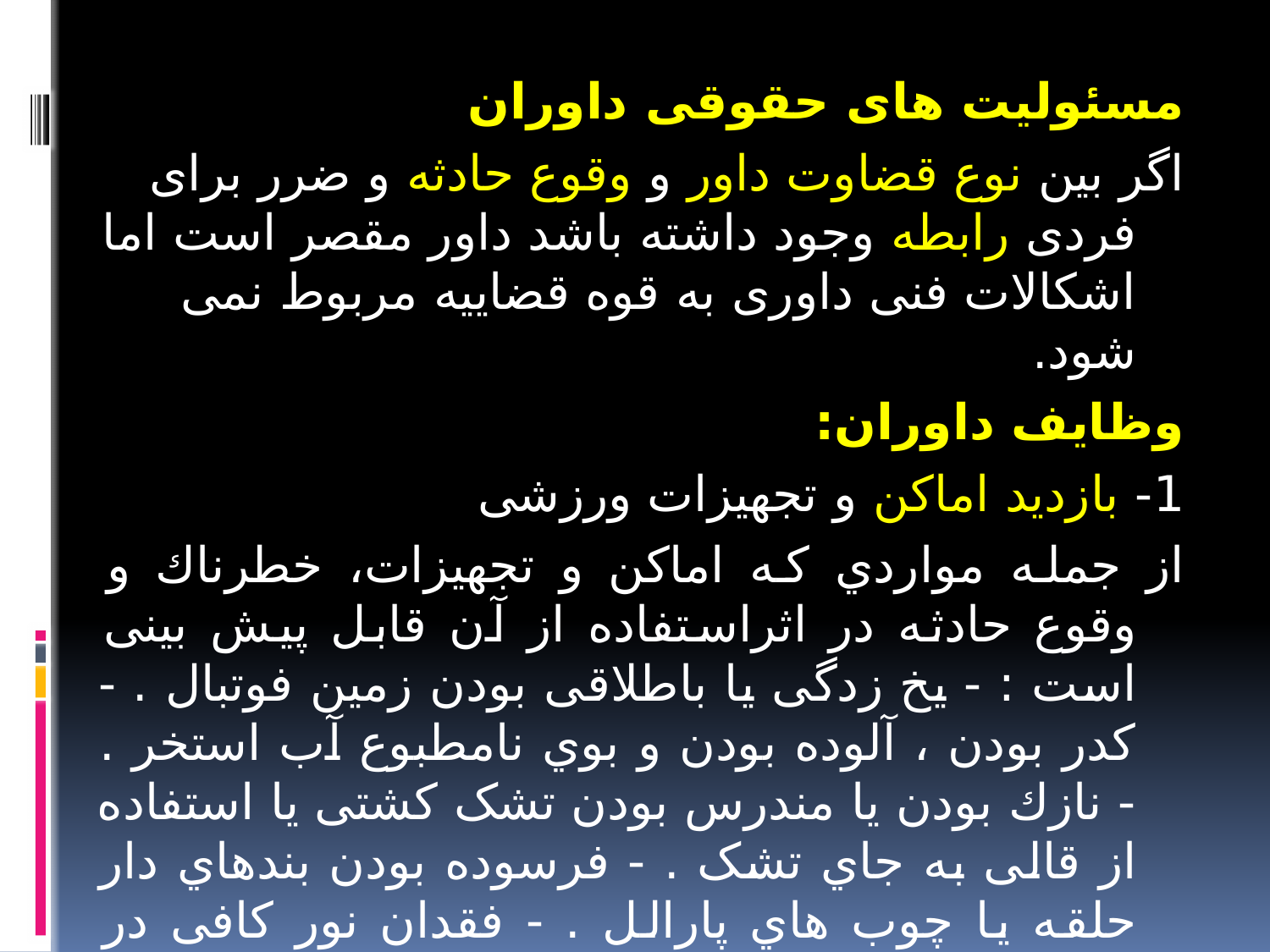

مسئولیت های حقوقی داوران
اگر بین نوع قضاوت داور و وقوع حادثه و ضرر برای فردی رابطه وجود داشته باشد داور مقصر است اما اشکالات فنی داوری به قوه قضاییه مربوط نمی شود.
وظایف داوران:
1- بازدید اماکن و تجهیزات ورزشی
از جمله مواردي که اماکن و تجهیزات، خطرناك و وقوع حادثه در اثراستفاده از آن قابل پیش بینی است : - یخ زدگی یا باطلاقی بودن زمین فوتبال . - کدر بودن ، آلوده بودن و بوي نامطبوع آب استخر . - نازك بودن یا مندرس بودن تشک کشتی یا استفاده از قالی به جاي تشک . - فرسوده بودن بندهاي دار حلقه یا چوب هاي پارالل . - فقدان نور کافی در زمین . - لغزنده بودن کف پوشها . -